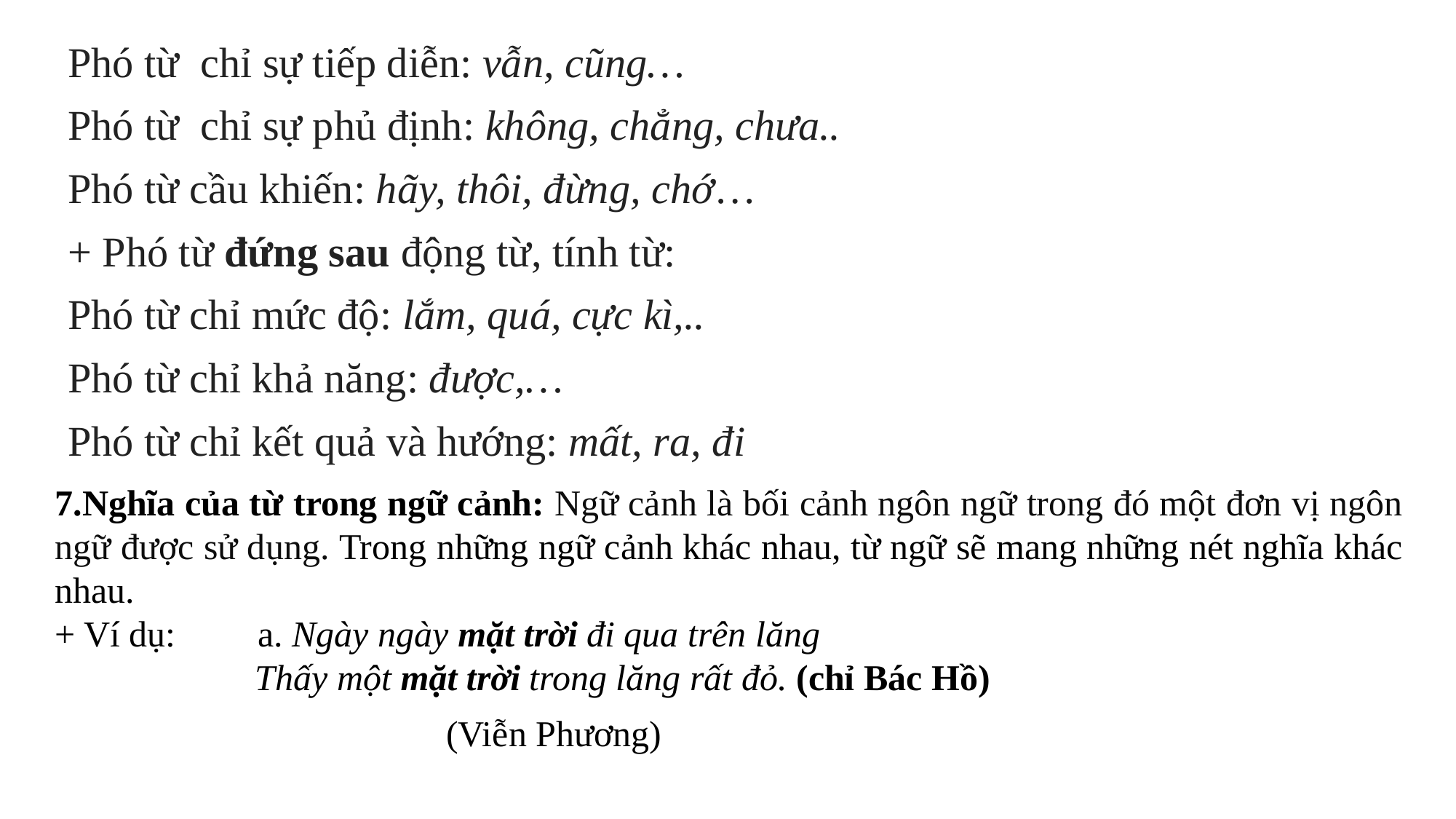

Phó từ  chỉ sự tiếp diễn: vẫn, cũng…
Phó từ  chỉ sự phủ định: không, chẳng, chưa..
Phó từ cầu khiến: hãy, thôi, đừng, chớ…
+ Phó từ đứng sau động từ, tính từ:
Phó từ chỉ mức độ: lắm, quá, cực kì,..
Phó từ chỉ khả năng: được,…
Phó từ chỉ kết quả và hướng: mất, ra, đi
7.Nghĩa của từ trong ngữ cảnh: Ngữ cảnh là bối cảnh ngôn ngữ trong đó một đơn vị ngôn ngữ được sử dụng. Trong những ngữ cảnh khác nhau, từ ngữ sẽ mang những nét nghĩa khác nhau.
+ Ví dụ:         a. Ngày ngày mặt trời đi qua trên lăng
                      Thấy một mặt trời trong lăng rất đỏ. (chỉ Bác Hồ)
                                           (Viễn Phương)